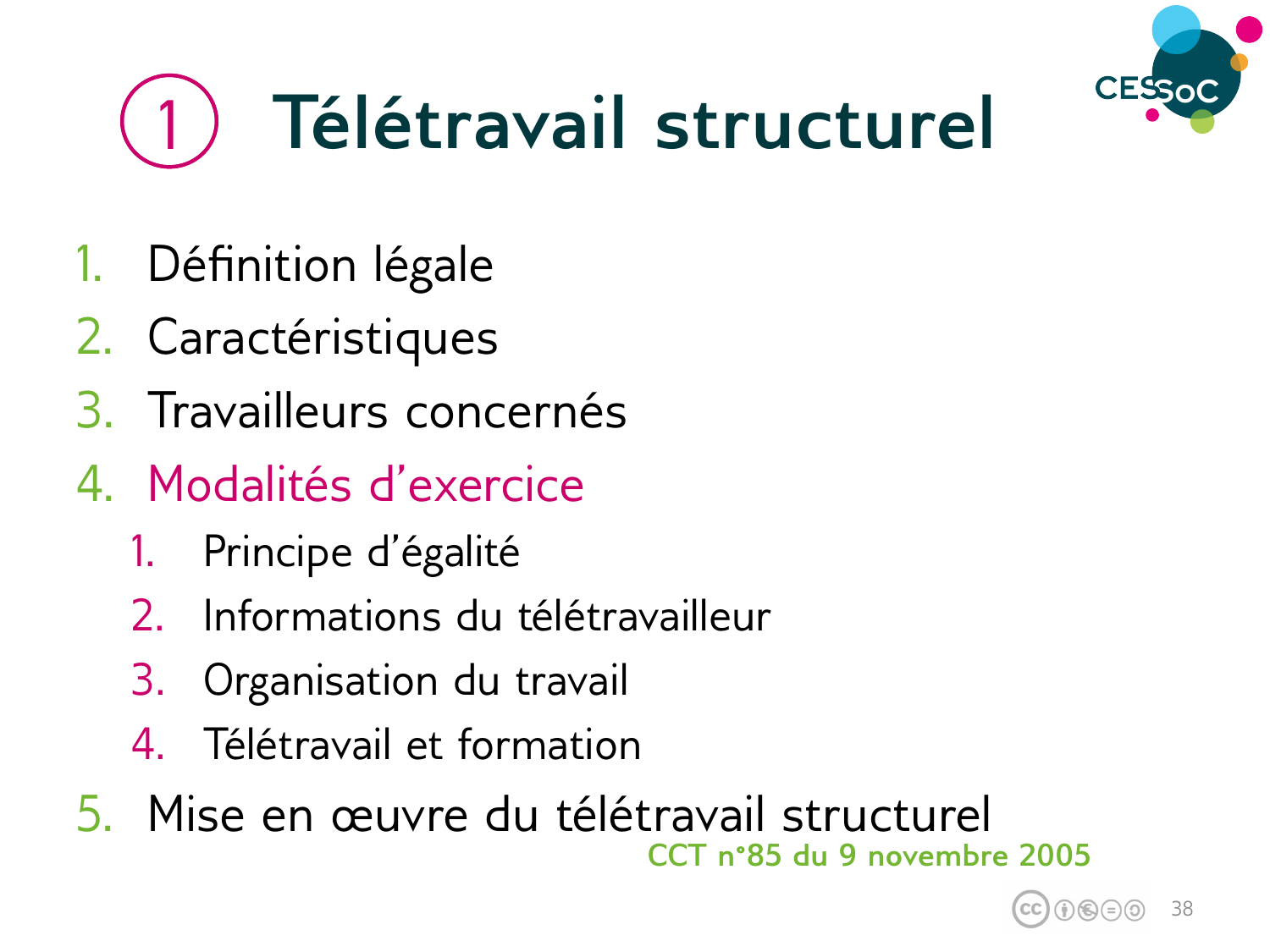

# Télétravail structurel
1
Définition légale
Caractéristiques
Travailleurs concernés
Modalités d’exercice
Principe d’égalité
Informations du télétravailleur
Organisation du travail
Télétravail et formation
Mise en œuvre du télétravail structurel

CCT n°85 du 9 novembre 2005
38